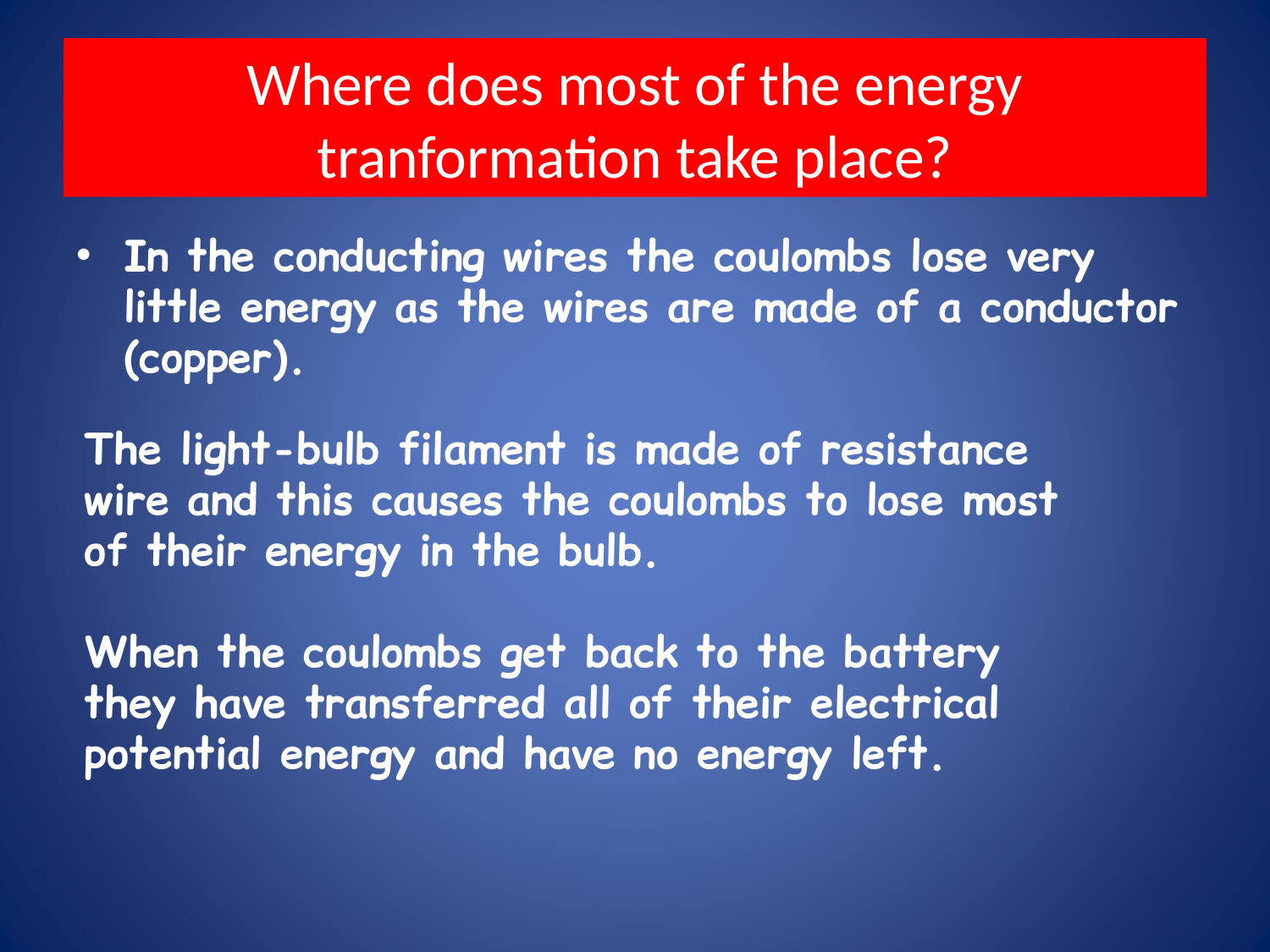

# Where does most of the energy tranformation take place?
In the conducting wires the coulombs lose very little energy as the wires are made of a conductor (copper).
The light-bulb filament is made of resistance wire and this causes the coulombs to lose most of their energy in the bulb.

When the coulombs get back to the battery they have transferred all of their electrical potential energy and have no energy left.